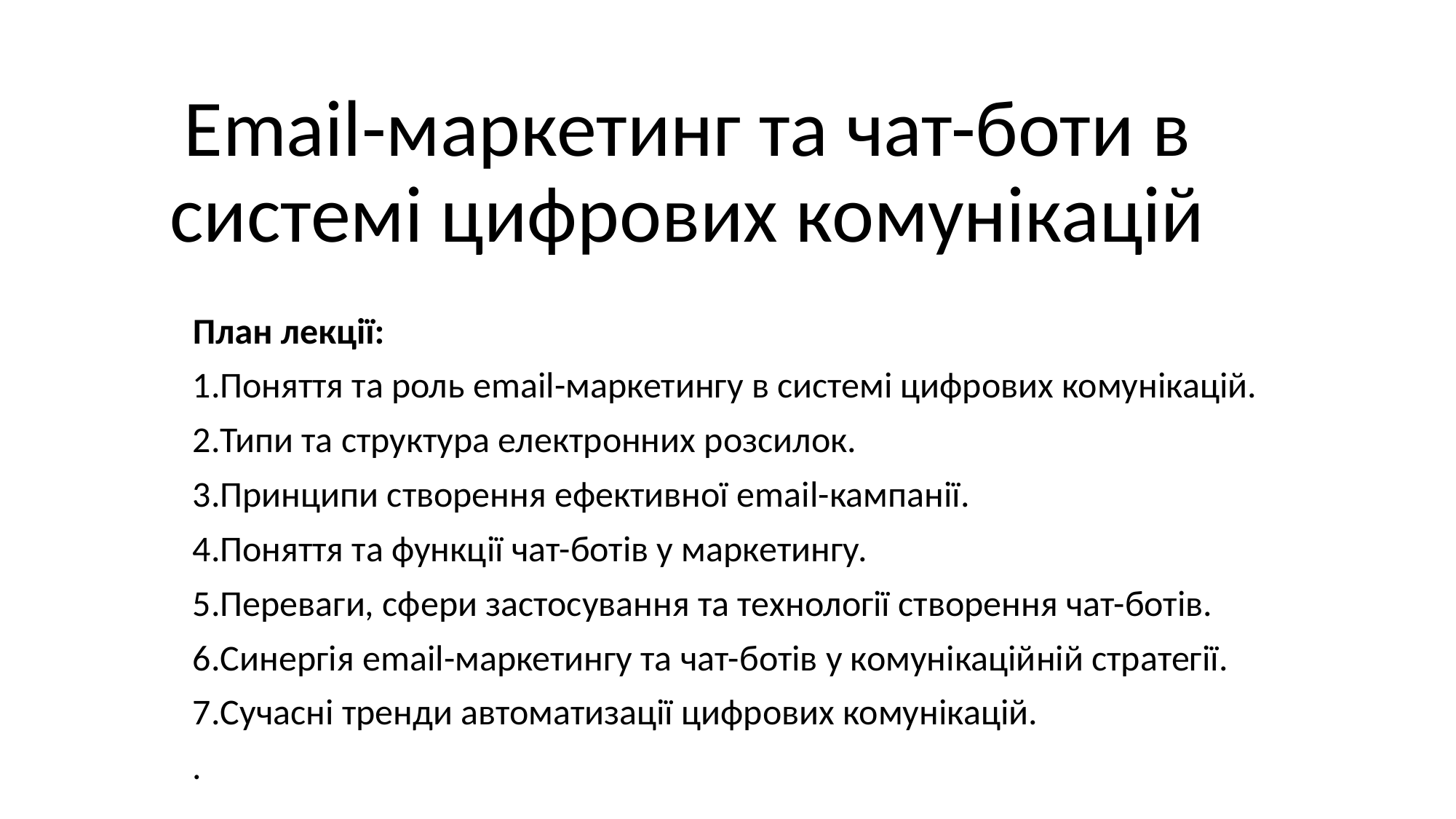

# Email-маркетинг та чат-боти в системі цифрових комунікацій
План лекції:
Поняття та роль email-маркетингу в системі цифрових комунікацій.
Типи та структура електронних розсилок.
Принципи створення ефективної email-кампанії.
Поняття та функції чат-ботів у маркетингу.
Переваги, сфери застосування та технології створення чат-ботів.
Синергія email-маркетингу та чат-ботів у комунікаційній стратегії.
Сучасні тренди автоматизації цифрових комунікацій.
.